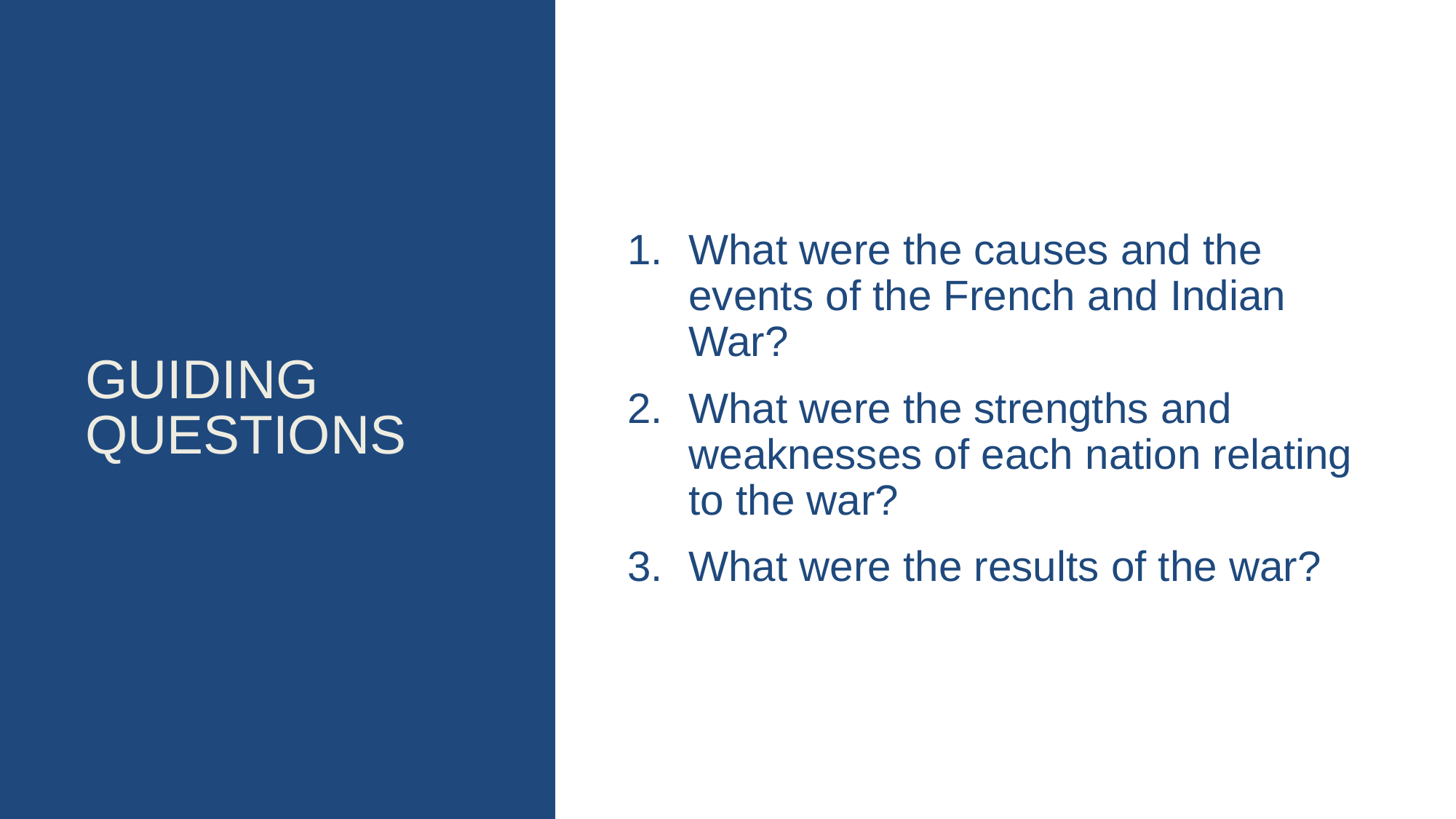

# Guiding questions
What were the causes and the events of the French and Indian War?
What were the strengths and weaknesses of each nation relating to the war?
What were the results of the war?